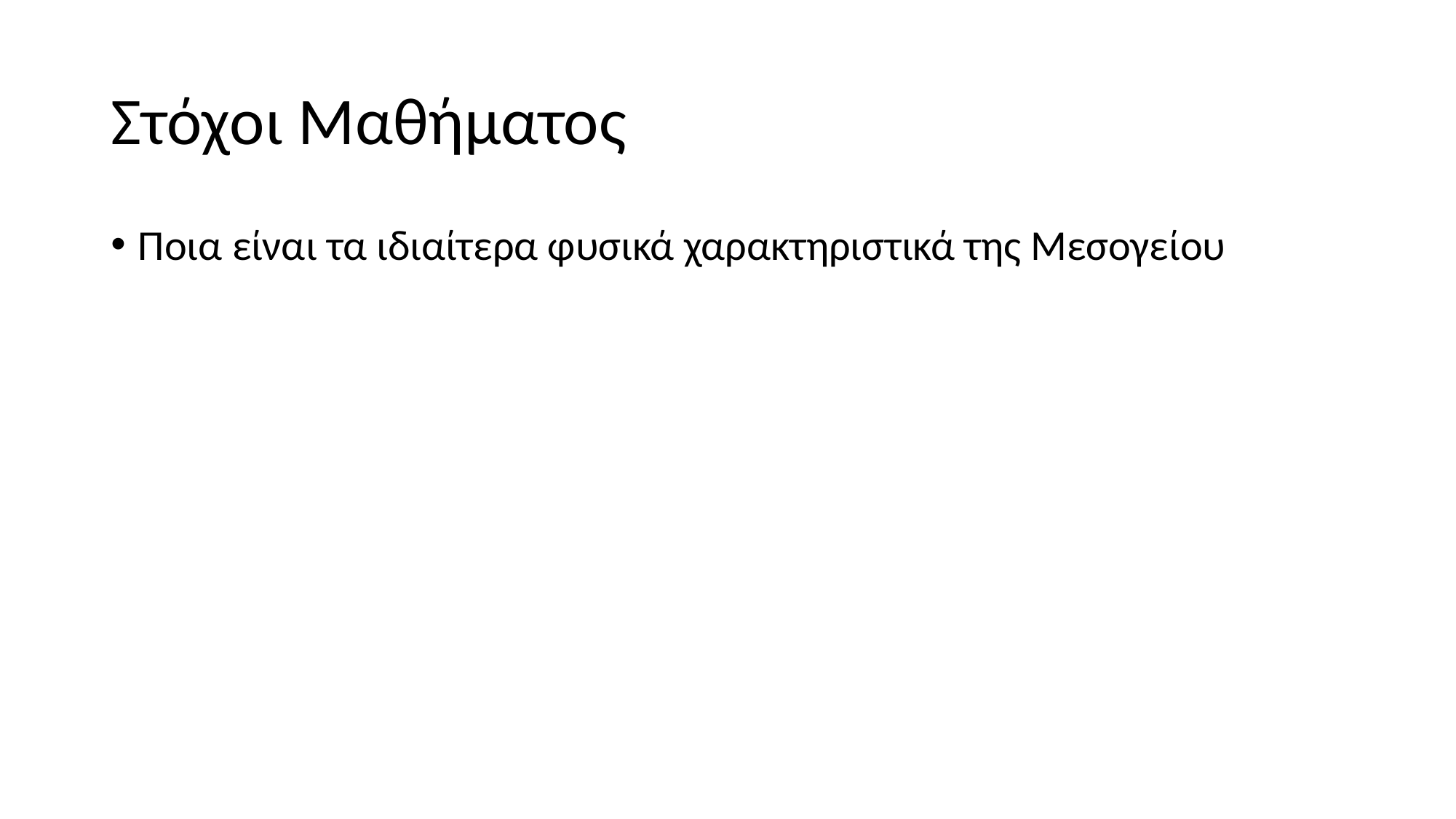

# Στόχοι Μαθήματος
Ποια είναι τα ιδιαίτερα φυσικά χαρακτηριστικά της Μεσογείου